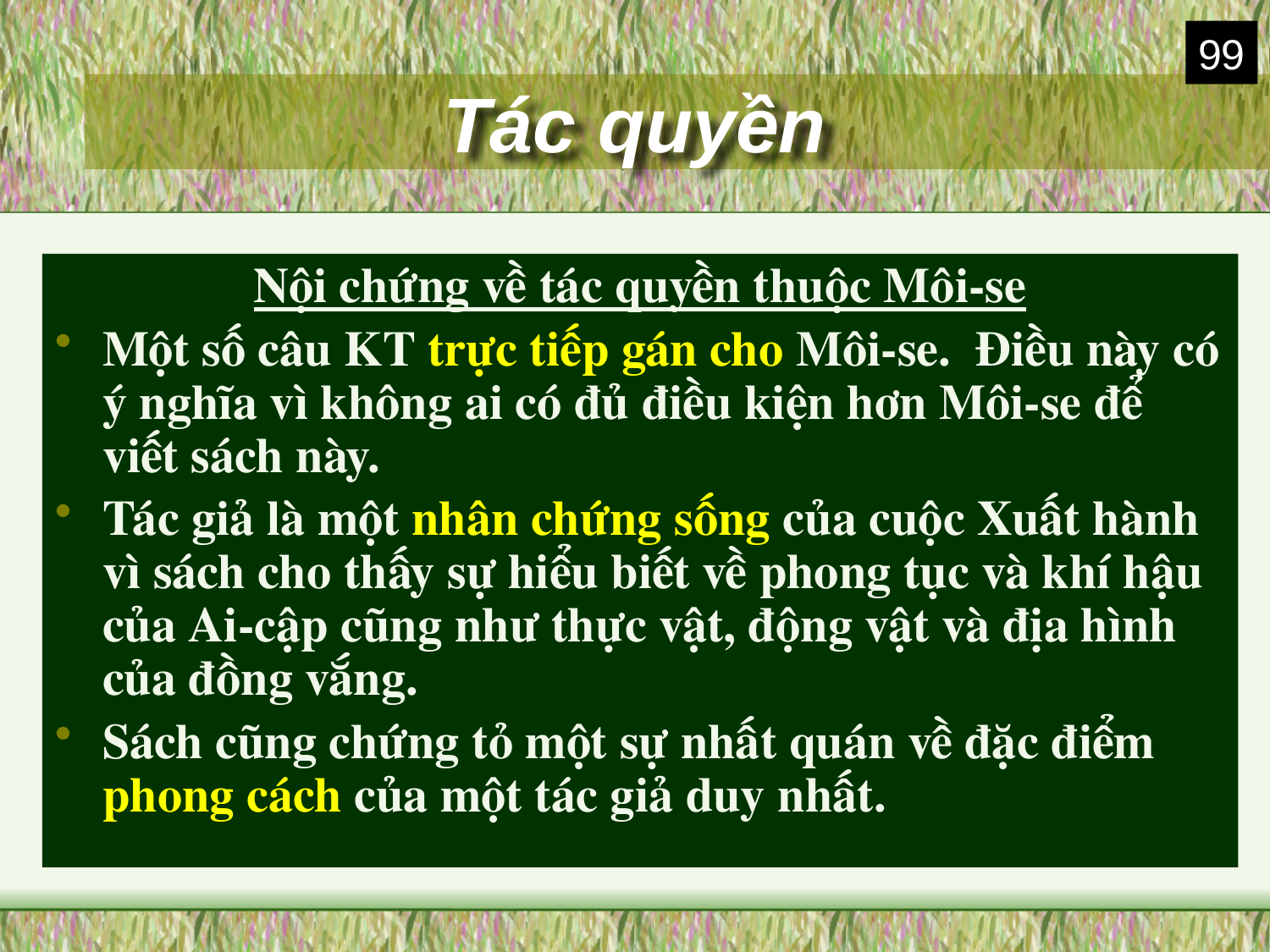

99
# Tác quyền
Nội chứng về tác quyền thuộc Môi-se
Một số câu KT trực tiếp gán cho Môi-se.  Điều này có ý nghĩa vì không ai có đủ điều kiện hơn Môi-se để viết sách này.
Tác giả là một nhân chứng sống của cuộc Xuất hành vì sách cho thấy sự hiểu biết về phong tục và khí hậu của Ai-cập cũng như thực vật, động vật và địa hình của đồng vắng.
Sách cũng chứng tỏ một sự nhất quán về đặc điểm phong cách của một tác giả duy nhất.